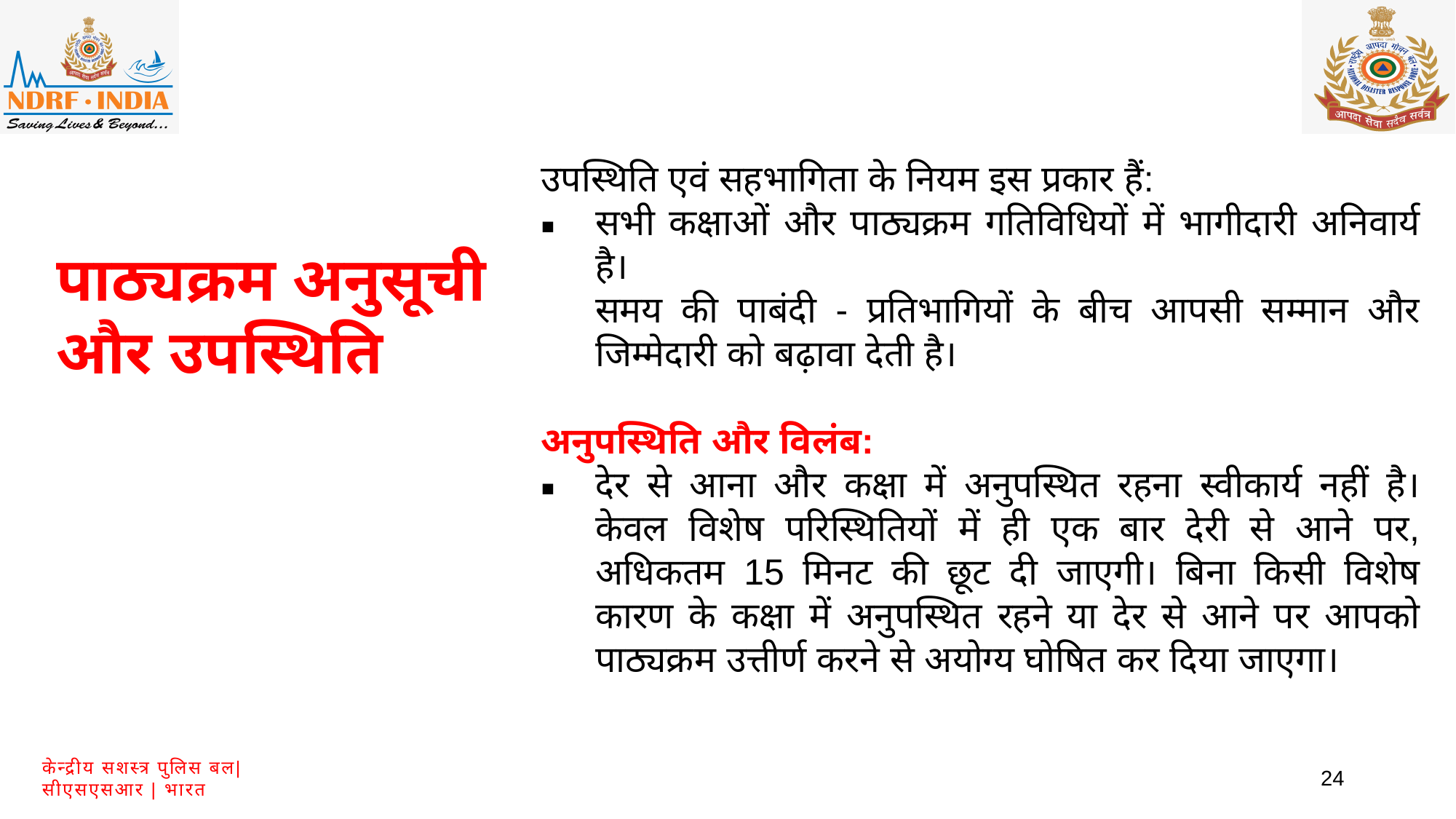

उपस्थिति एवं सहभागिता के नियम इस प्रकार हैं:
सभी कक्षाओं और पाठ्यक्रम गतिविधियों में भागीदारी अनिवार्य है।
समय की पाबंदी - प्रतिभागियों के बीच आपसी सम्मान और जिम्मेदारी को बढ़ावा देती है।

अनुपस्थिति और विलंब:
देर से आना और कक्षा में अनुपस्थित रहना स्वीकार्य नहीं है। केवल विशेष परिस्थितियों में ही एक बार देरी से आने पर, अधिकतम 15 मिनट की छूट दी जाएगी। बिना किसी विशेष कारण के कक्षा में अनुपस्थित रहने या देर से आने पर आपको पाठ्यक्रम उत्तीर्ण करने से अयोग्य घोषित कर दिया जाएगा।
पाठ्यक्रम अनुसूची और उपस्थिति
24